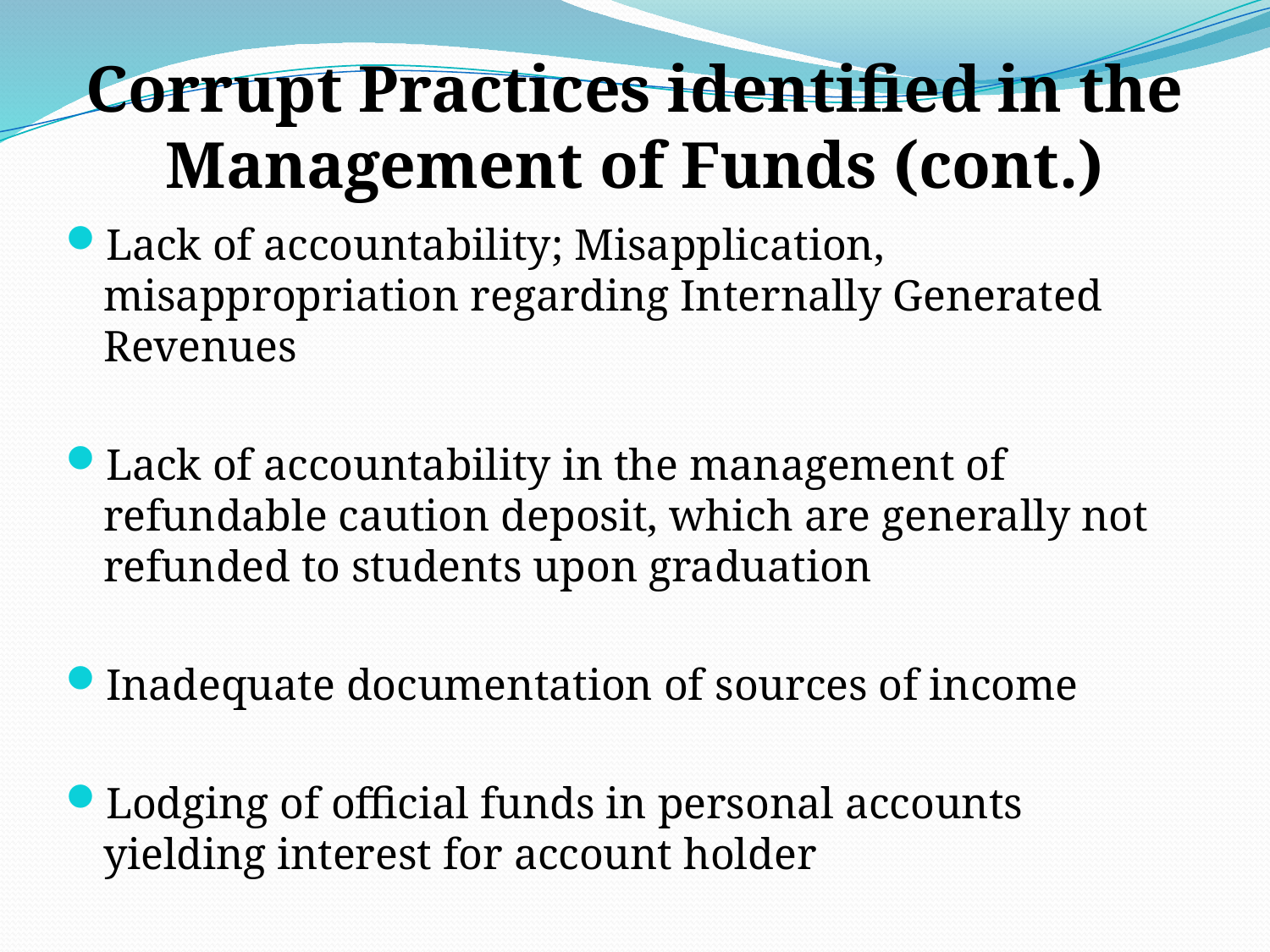

# Corrupt Practices identified in the Management of Funds (cont.)
Lack of accountability; Misapplication, misappropriation regarding Internally Generated Revenues

Lack of accountability in the management of  refundable caution deposit, which are generally not refunded to students upon graduation

Inadequate documentation of sources of income

Lodging of official funds in personal accounts yielding interest for account holder